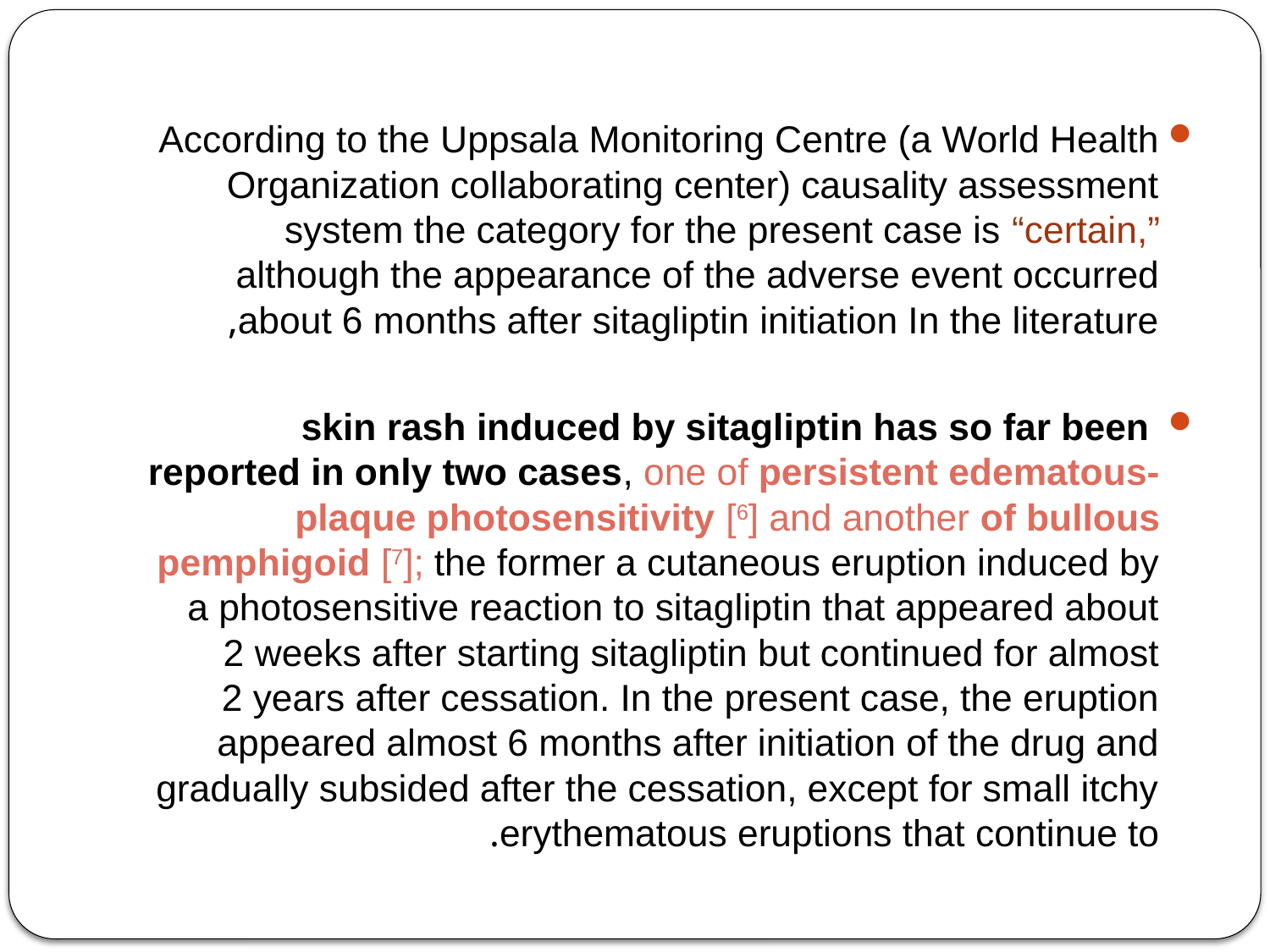

#
According to the Uppsala Monitoring Centre (a World Health Organization collaborating center) causality assessment system the category for the present case is “certain,” although the appearance of the adverse event occurred about 6 months after sitagliptin initiation In the literature,

 skin rash induced by sitagliptin has so far been reported in only two cases, one of persistent edematous-plaque photosensitivity [6] and another of bullous pemphigoid [7]; the former a cutaneous eruption induced by a photosensitive reaction to sitagliptin that appeared about 2 weeks after starting sitagliptin but continued for almost 2 years after cessation. In the present case, the eruption appeared almost 6 months after initiation of the drug and gradually subsided after the cessation, except for small itchy erythematous eruptions that continue to.